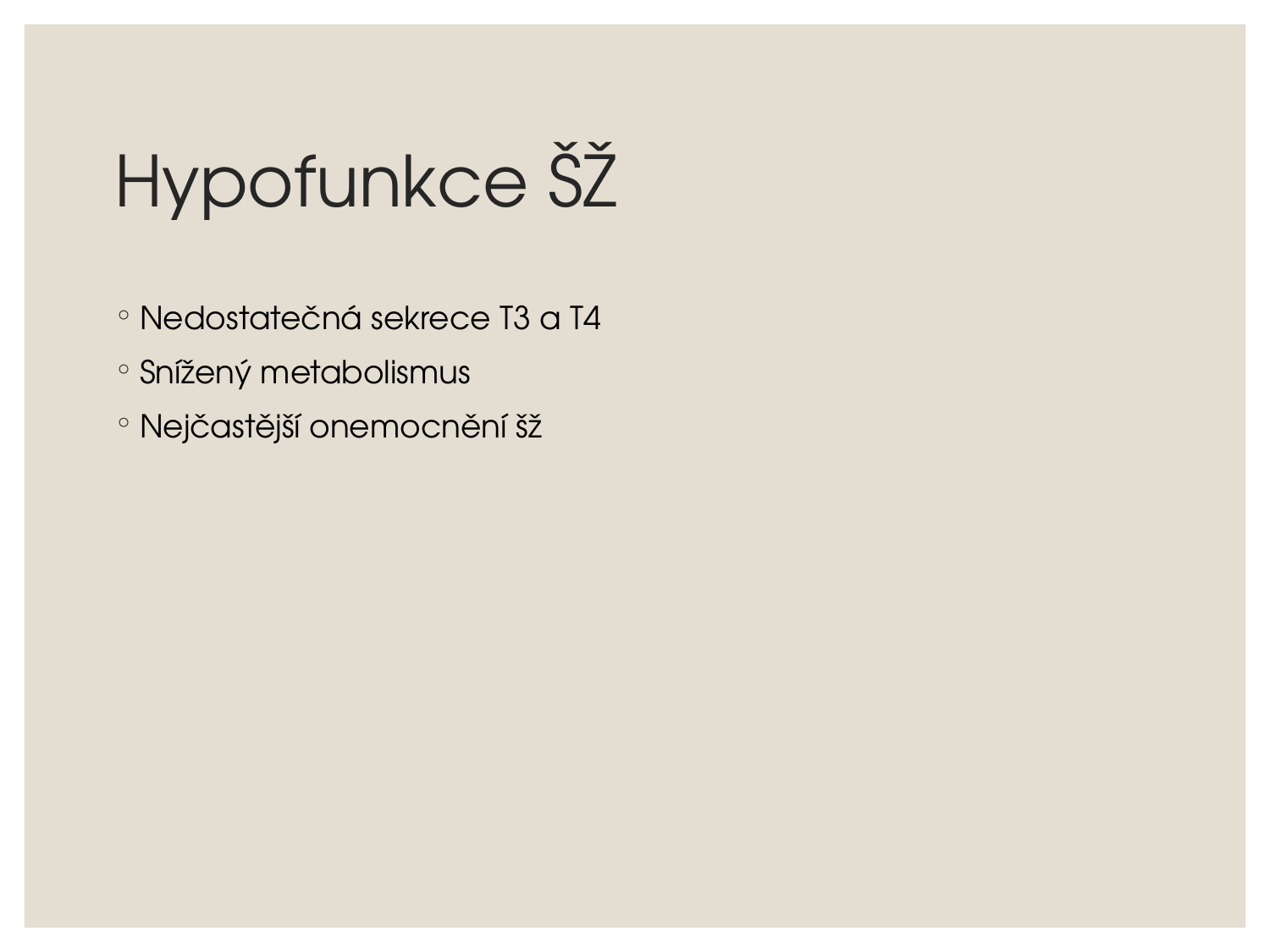

# Hypofunkce ŠŽ
Nedostatečná sekrece T3 a T4
Snížený metabolismus
Nejčastější onemocnění šž